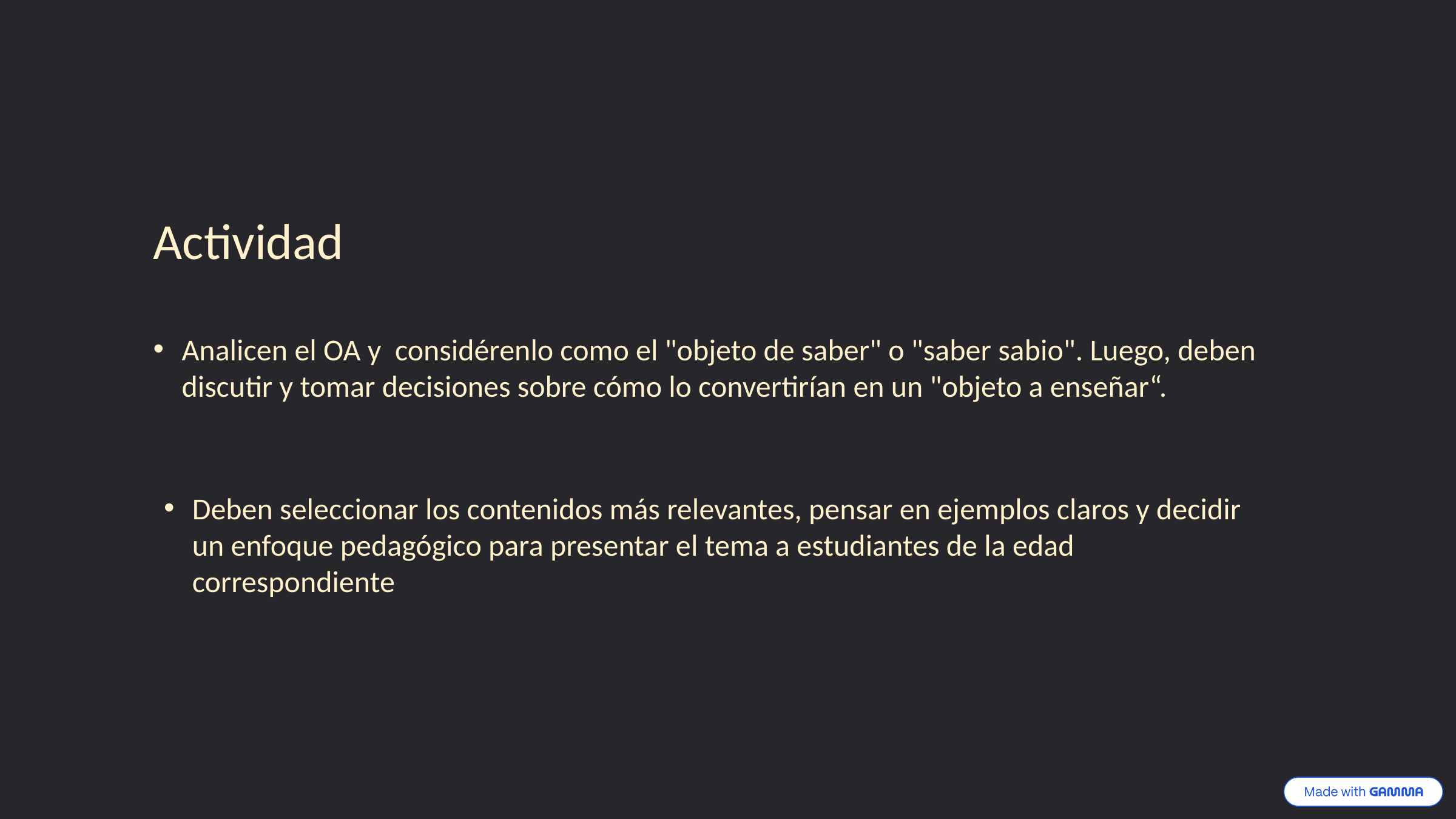

Actividad

Analicen el OA y  considérenlo como el "objeto de saber" o "saber sabio". Luego, deben discutir y tomar decisiones sobre cómo lo convertirían en un "objeto a enseñar“.

Deben seleccionar los contenidos más relevantes, pensar en ejemplos claros y decidir un enfoque pedagógico para presentar el tema a estudiantes de la edad correspondiente